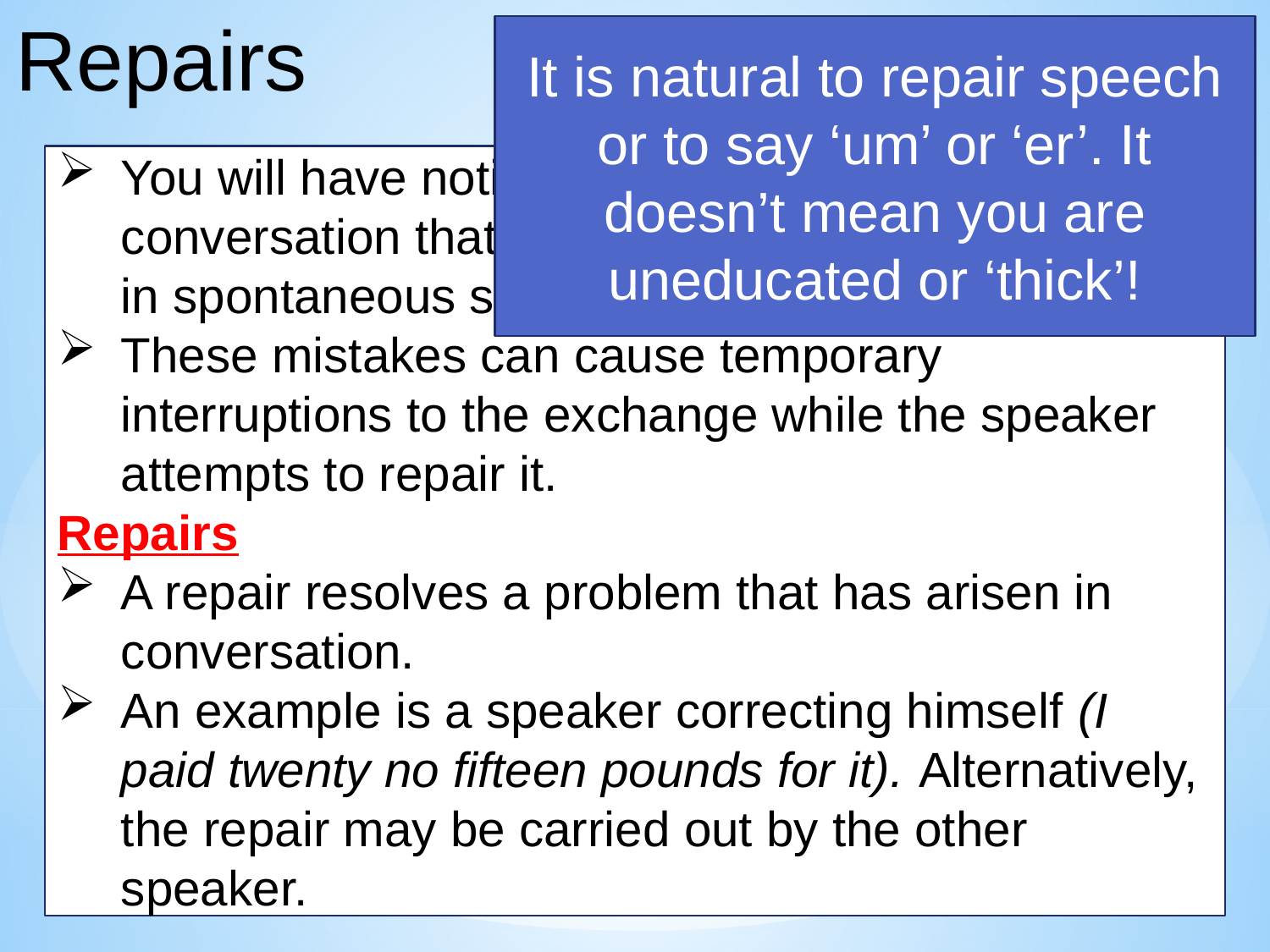

Repairs
It is natural to repair speech or to say ‘um’ or ‘er’. It doesn’t mean you are uneducated or ‘thick’!
You will have noticed from your spontaneous conversation that not everything is said smoothly in spontaneous speech.
These mistakes can cause temporary interruptions to the exchange while the speaker attempts to repair it.
Repairs
A repair resolves a problem that has arisen in conversation.
An example is a speaker correcting himself (I paid twenty no fifteen pounds for it). Alternatively, the repair may be carried out by the other speaker.